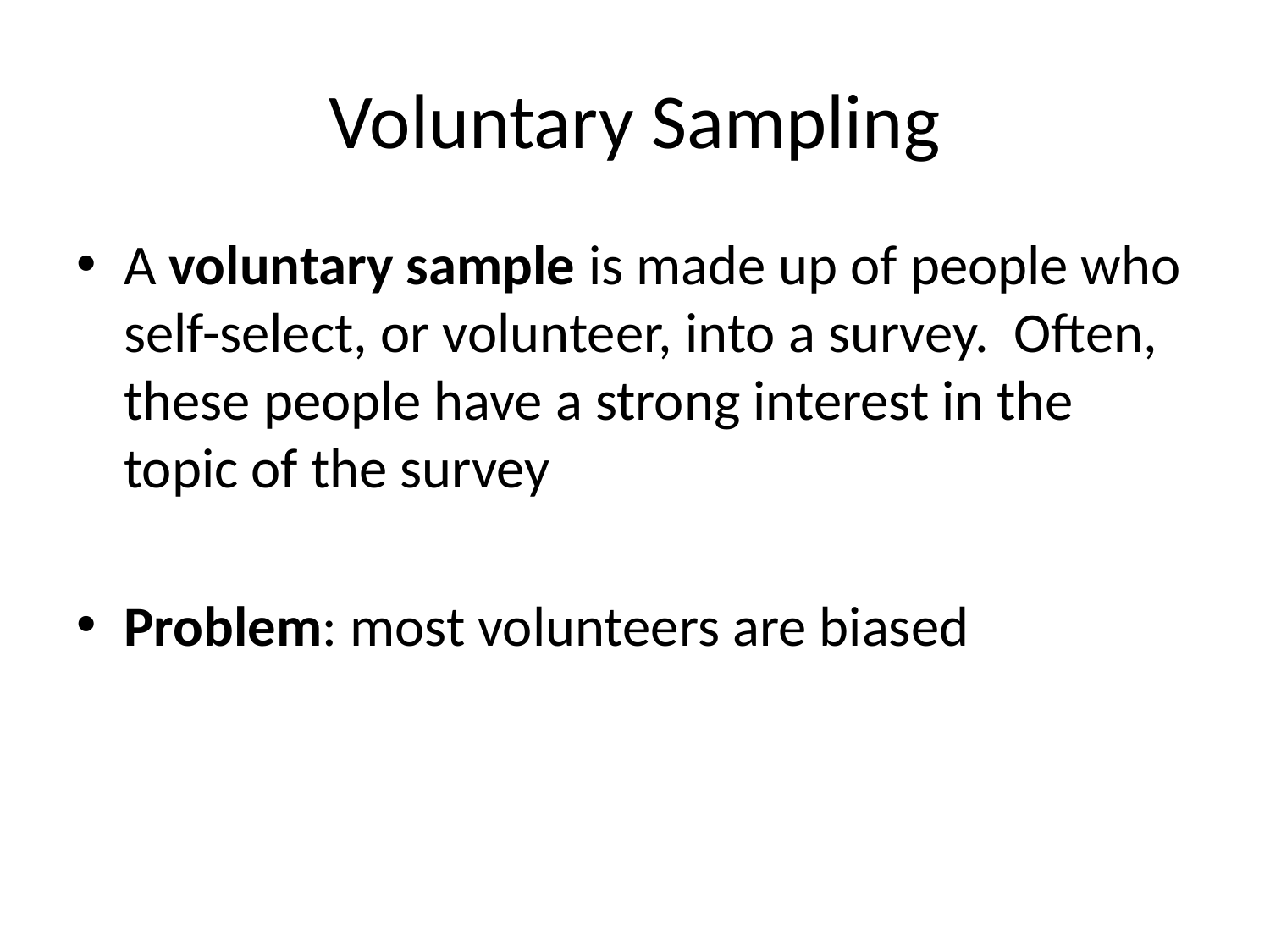

# Voluntary Sampling
A voluntary sample is made up of people who self-select, or volunteer, into a survey.  Often, these people have a strong interest in the topic of the survey

Problem: most volunteers are biased